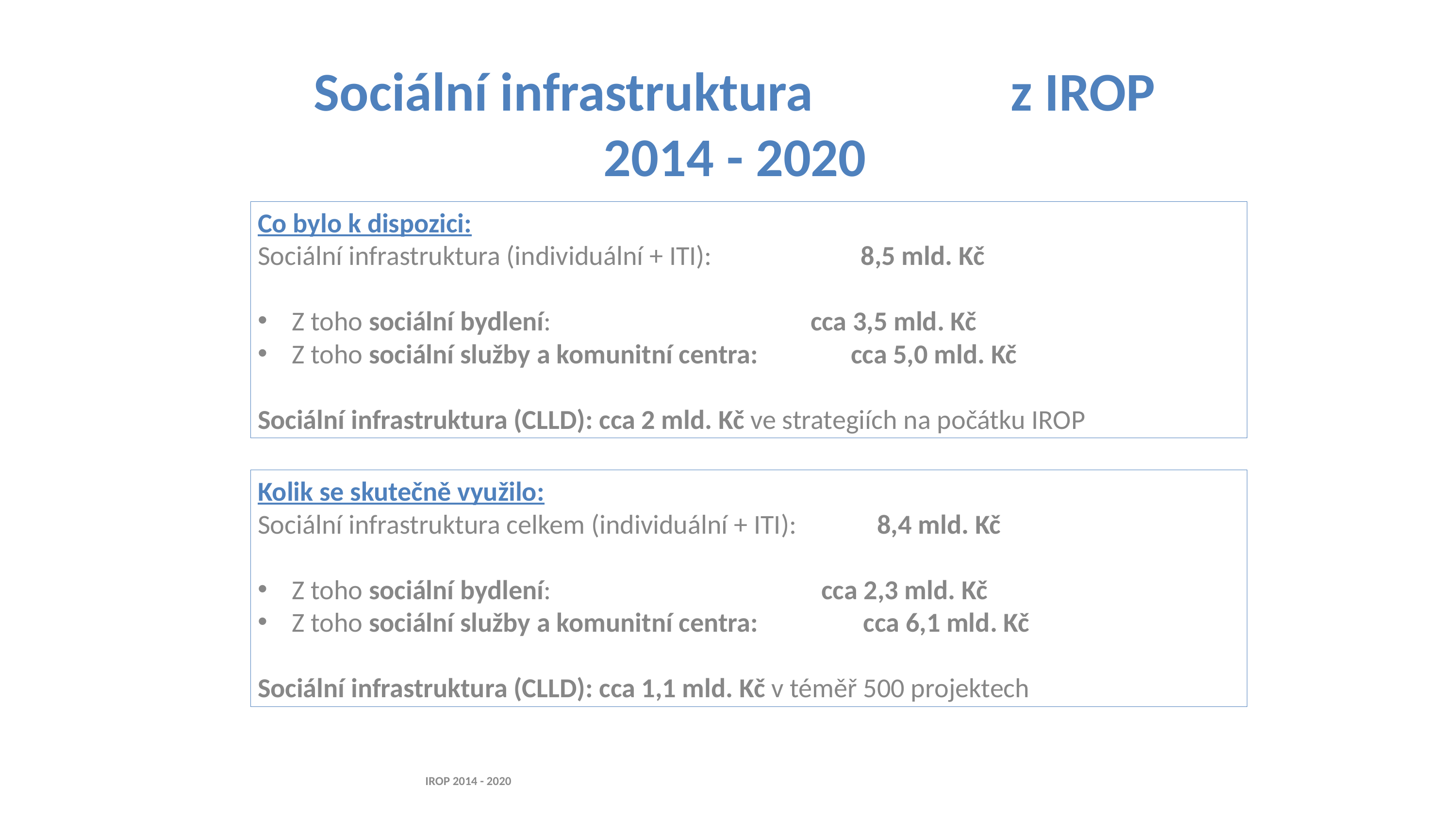

Sociální infrastruktura                z IROP 2014 - 2020

Co bylo k dispozici:
Sociální infrastruktura (individuální + ITI):                        8,5 mld. Kč

Z toho sociální bydlení: 		                         cca 3,5 mld. Kč
Z toho sociální služby a komunitní centra:               cca 5,0 mld. Kč

Sociální infrastruktura (CLLD): cca 2 mld. Kč ve strategiích na počátku IROP
Kolik se skutečně využilo:
Sociální infrastruktura celkem (individuální + ITI): 	      8,4 mld. Kč

Z toho sociální bydlení: 			               cca 2,3 mld. Kč
Z toho sociální služby a komunitní centra:                 cca 6,1 mld. Kč

Sociální infrastruktura (CLLD): cca 1,1 mld. Kč v téměř 500 projektech
IROP 2014 - 2020